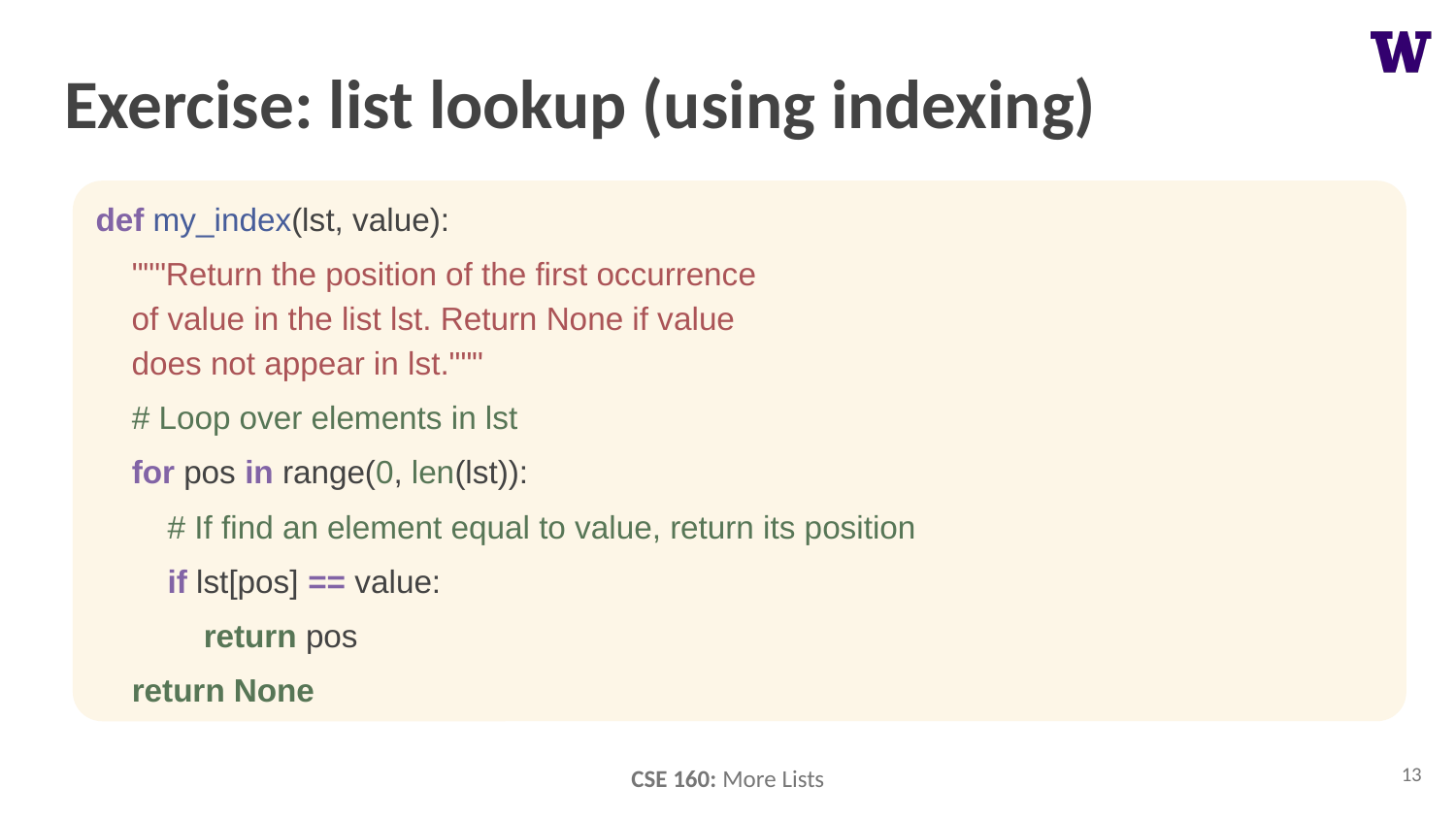

# Exercise: list lookup (using indexing)
def my_index(lst, value):
    """Return the position of the first occurrence
    of value in the list lst. Return None if value
    does not appear in lst."""
    # Loop over elements in lst
    for pos in range(0, len(lst)):
        # If find an element equal to value, return its position
        if lst[pos] == value:
            return pos
    return None
13